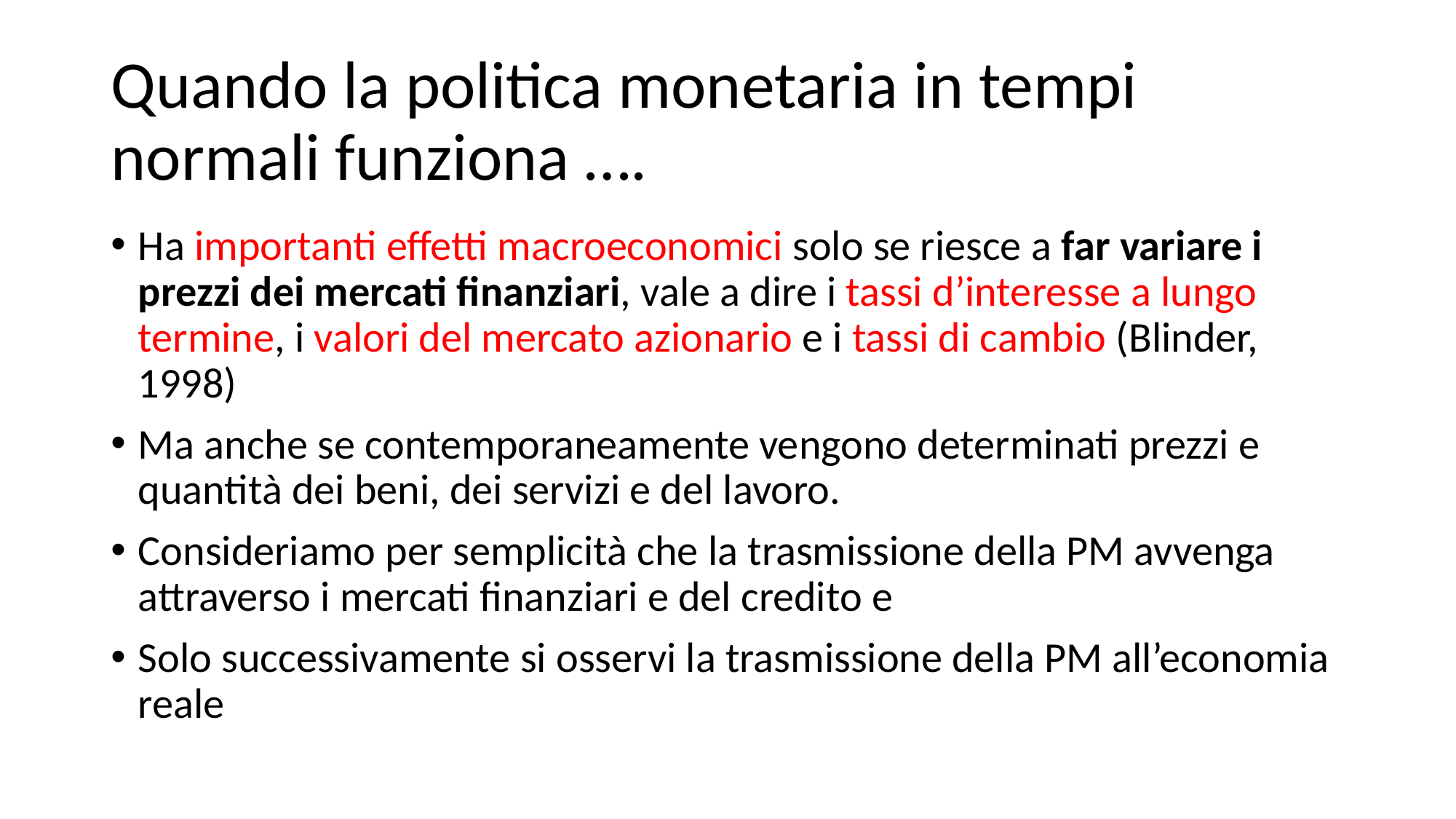

# Quando la politica monetaria in tempi normali funziona ….
Ha importanti effetti macroeconomici solo se riesce a far variare i prezzi dei mercati finanziari, vale a dire i tassi d’interesse a lungo termine, i valori del mercato azionario e i tassi di cambio (Blinder, 1998)
Ma anche se contemporaneamente vengono determinati prezzi e quantità dei beni, dei servizi e del lavoro.
Consideriamo per semplicità che la trasmissione della PM avvenga attraverso i mercati finanziari e del credito e
Solo successivamente si osservi la trasmissione della PM all’economia reale